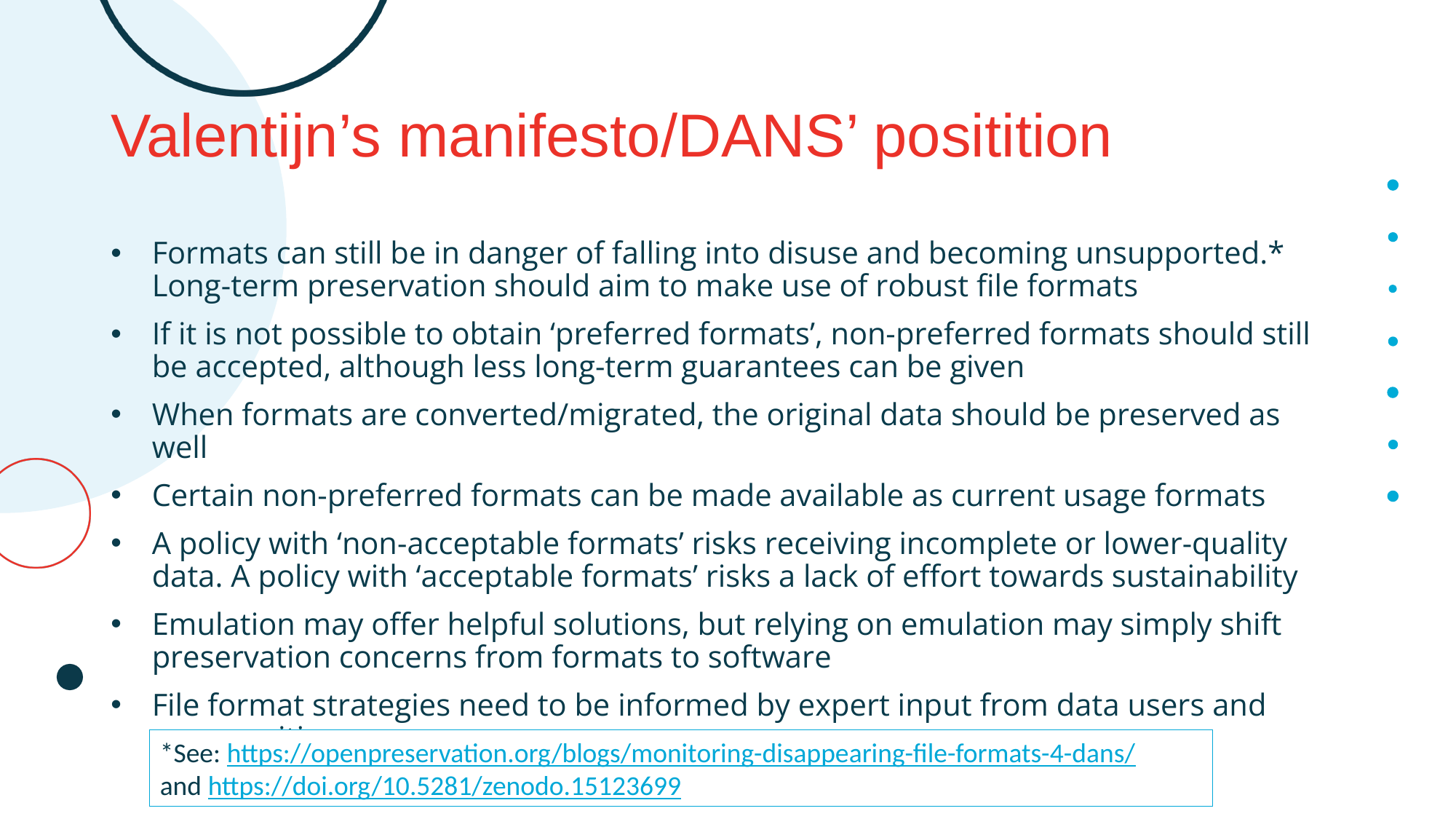

# Valentijn’s manifesto/DANS’ positition
Formats can still be in danger of falling into disuse and becoming unsupported.* Long-term preservation should aim to make use of robust file formats
If it is not possible to obtain ‘preferred formats’, non-preferred formats should still be accepted, although less long-term guarantees can be given
When formats are converted/migrated, the original data should be preserved as well
Certain non-preferred formats can be made available as current usage formats
A policy with ‘non-acceptable formats’ risks receiving incomplete or lower-quality data. A policy with ‘acceptable formats’ risks a lack of effort towards sustainability
Emulation may offer helpful solutions, but relying on emulation may simply shift preservation concerns from formats to software
File format strategies need to be informed by expert input from data users and communities

*See: https://openpreservation.org/blogs/monitoring-disappearing-file-formats-4-dans/
and https://doi.org/10.5281/zenodo.15123699